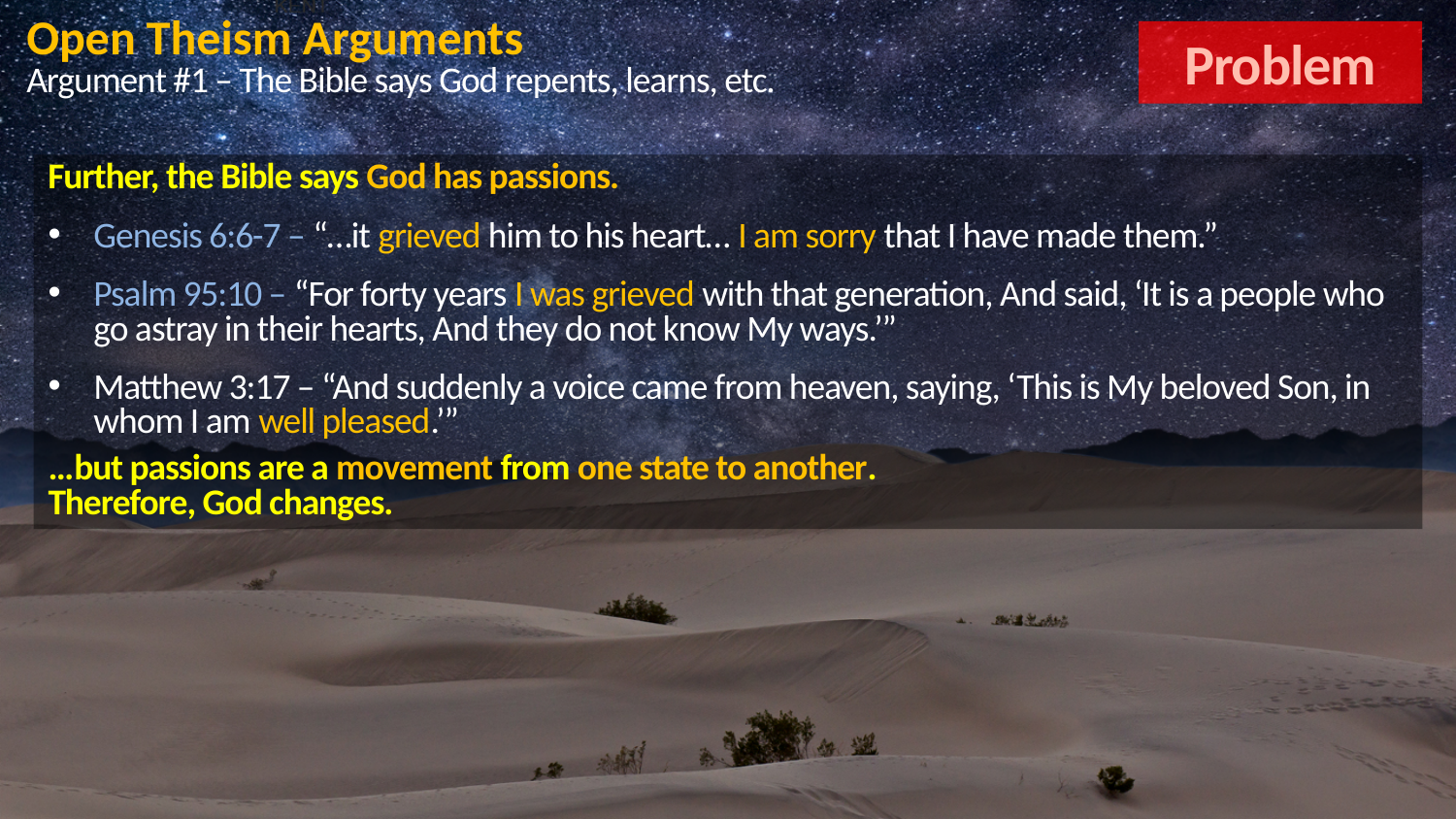

Open Theism Arguments
Problem
Argument #1 – The Bible says God repents, learns, etc.

Further, the Bible says God has passions.
Genesis 6:6-7 – “…it grieved him to his heart… I am sorry that I have made them.”
Psalm 95:10 – “For forty years I was grieved with that generation, And said, ‘It is a people who go astray in their hearts, And they do not know My ways.’”
Matthew 3:17 – “And suddenly a voice came from heaven, saying, ‘This is My beloved Son, in whom I am well pleased.’”
…but passions are a movement from one state to another.
Therefore, God changes.